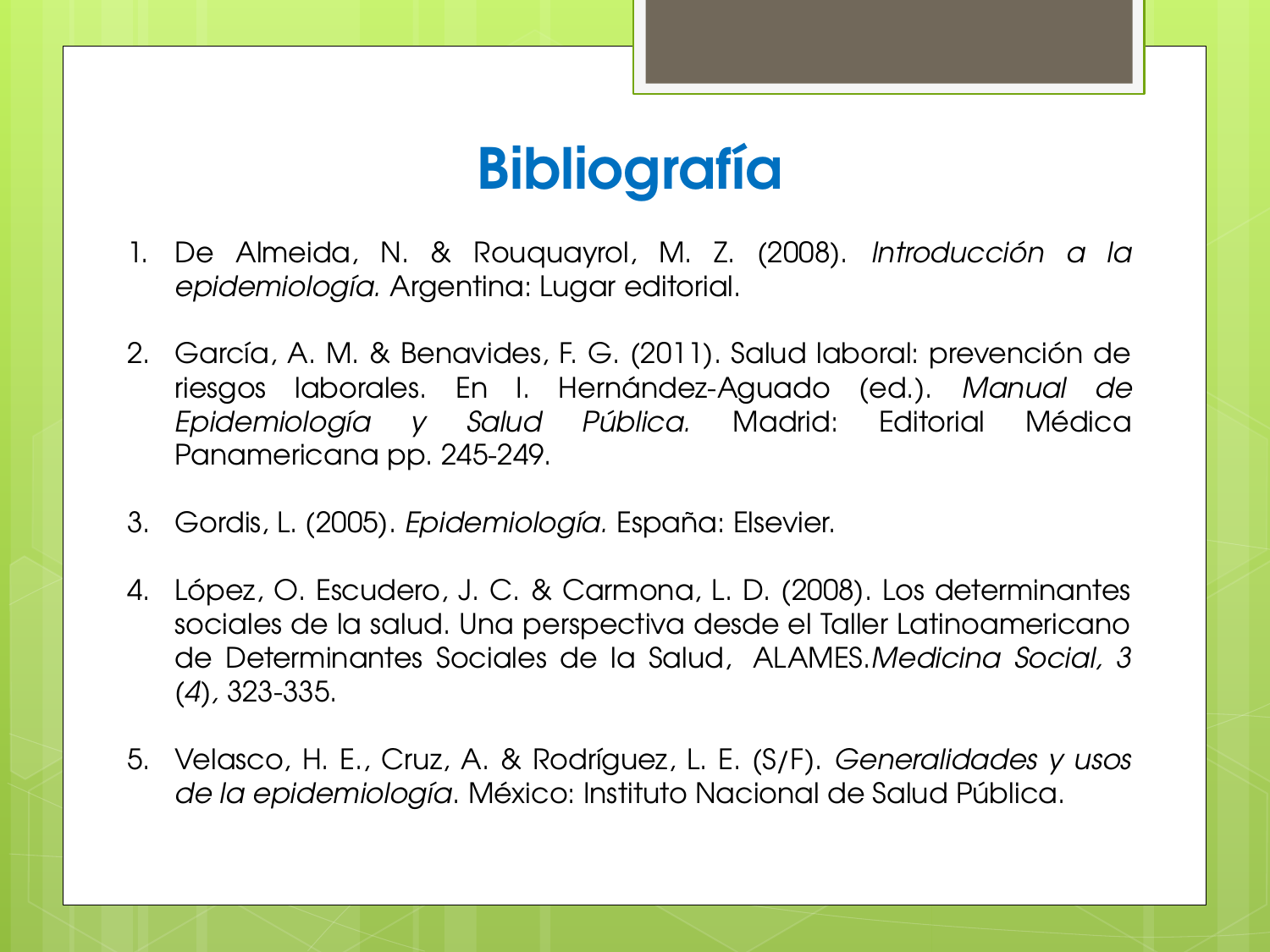

Bibliografía

De Almeida, N. & Rouquayrol, M. Z. (2008). Introducción a la epidemiología. Argentina: Lugar editorial.

García, A. M. & Benavides, F. G. (2011). Salud laboral: prevención de riesgos laborales. En I. Hernández-Aguado (ed.). Manual de Epidemiología y Salud Pública. Madrid: Editorial Médica Panamericana pp. 245-249.

Gordis, L. (2005). Epidemiología. España: Elsevier.

López, O. Escudero, J. C. & Carmona, L. D. (2008). Los determinantes sociales de la salud. Una perspectiva desde el Taller Latinoamericano de Determinantes Sociales de la Salud,  ALAMES.Medicina Social, 3 (4), 323-335.

Velasco, H. E., Cruz, A. & Rodríguez, L. E. (S/F). Generalidades y usos de la epidemiología. México: Instituto Nacional de Salud Pública.